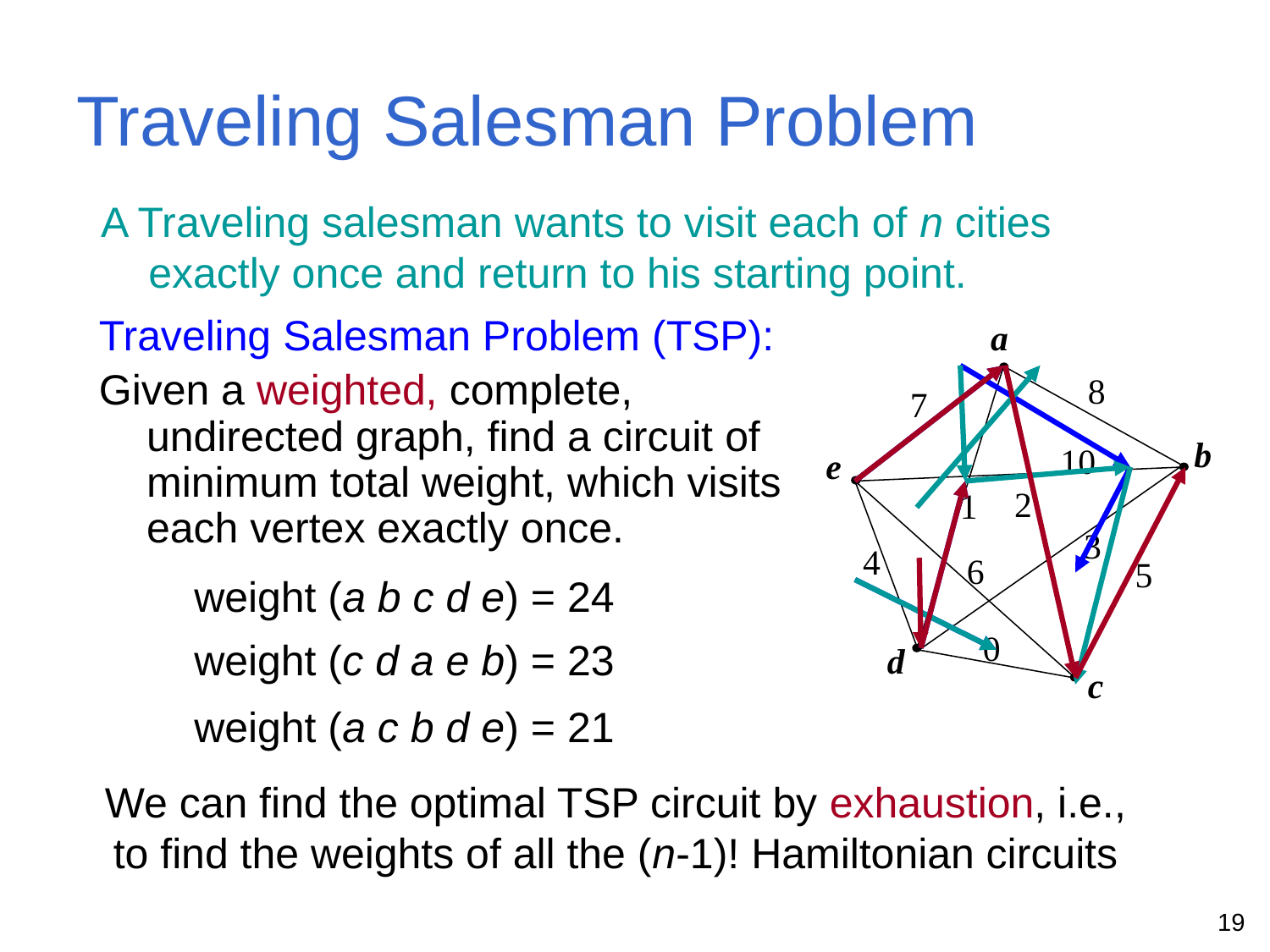

# Traveling Salesman Problem
A Traveling salesman wants to visit each of n cities exactly once and return to his starting point.
Traveling Salesman Problem (TSP):
Given a weighted, complete, undirected graph, find a circuit of minimum total weight, which visits each vertex exactly once.
a
8

7
b
10
e

2

1

3
4
6
5

0
d

c

weight (a b c d e) = 24
weight (c d a e b) = 23
weight (a c b d e) = 21
We can find the optimal TSP circuit by exhaustion, i.e., to find the weights of all the (n-1)! Hamiltonian circuits